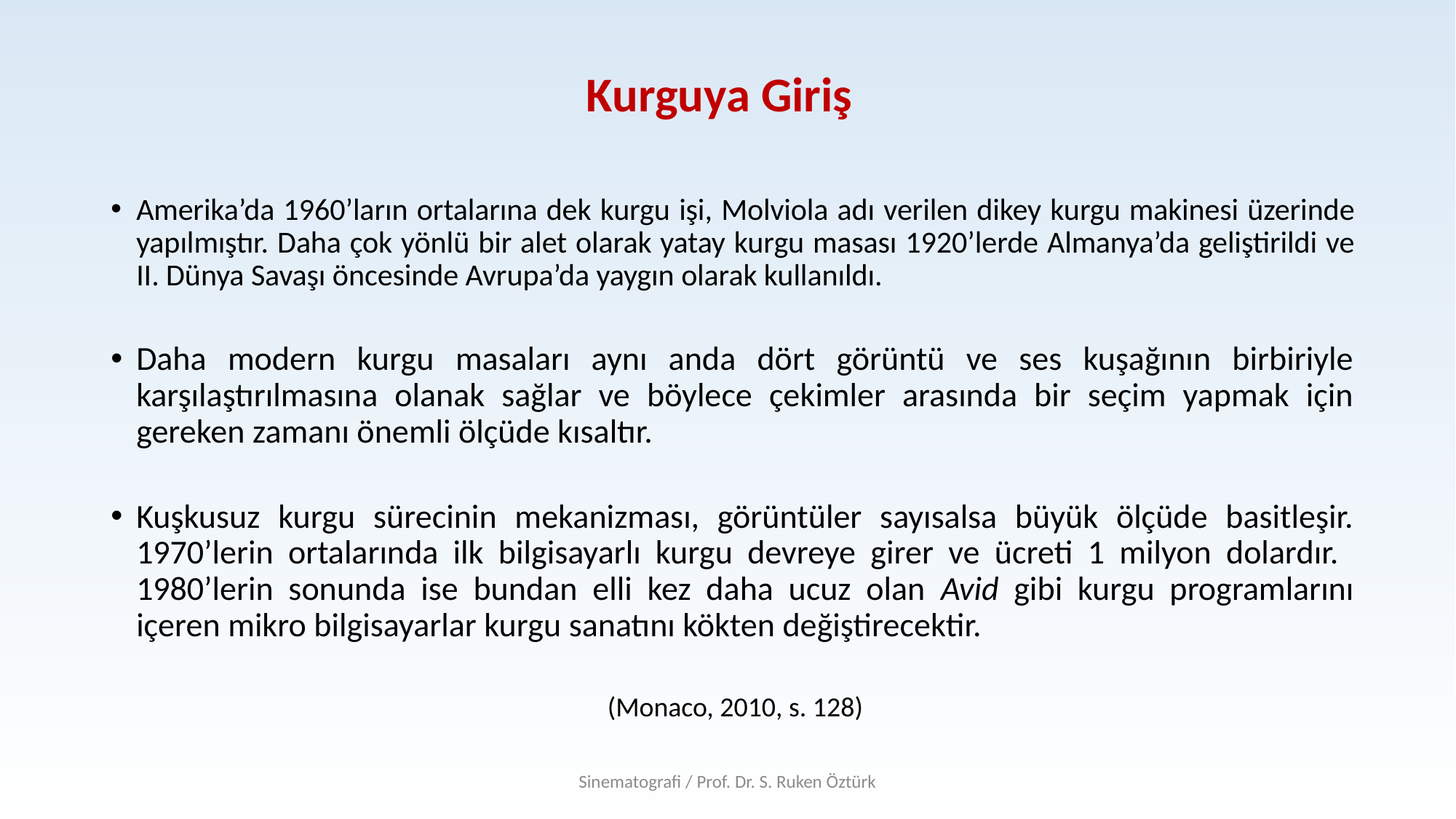

# Kurguya Giriş
Amerika’da 1960’ların ortalarına dek kurgu işi, Molviola adı verilen dikey kurgu makinesi üzerinde yapılmıştır. Daha çok yönlü bir alet olarak yatay kurgu masası 1920’lerde Almanya’da geliştirildi ve II. Dünya Savaşı öncesinde Avrupa’da yaygın olarak kullanıldı.

Daha modern kurgu masaları aynı anda dört görüntü ve ses kuşağının birbiriyle karşılaştırılmasına olanak sağlar ve böylece çekimler arasında bir seçim yapmak için gereken zamanı önemli ölçüde kısaltır.

Kuşkusuz kurgu sürecinin mekanizması, görüntüler sayısalsa büyük ölçüde basitleşir. 1970’lerin ortalarında ilk bilgisayarlı kurgu devreye girer ve ücreti 1 milyon dolardır.  1980’lerin sonunda ise bundan elli kez daha ucuz olan Avid gibi kurgu programlarını içeren mikro bilgisayarlar kurgu sanatını kökten değiştirecektir.

							(Monaco, 2010, s. 128)

Sinematografi / Prof. Dr. S. Ruken Öztürk